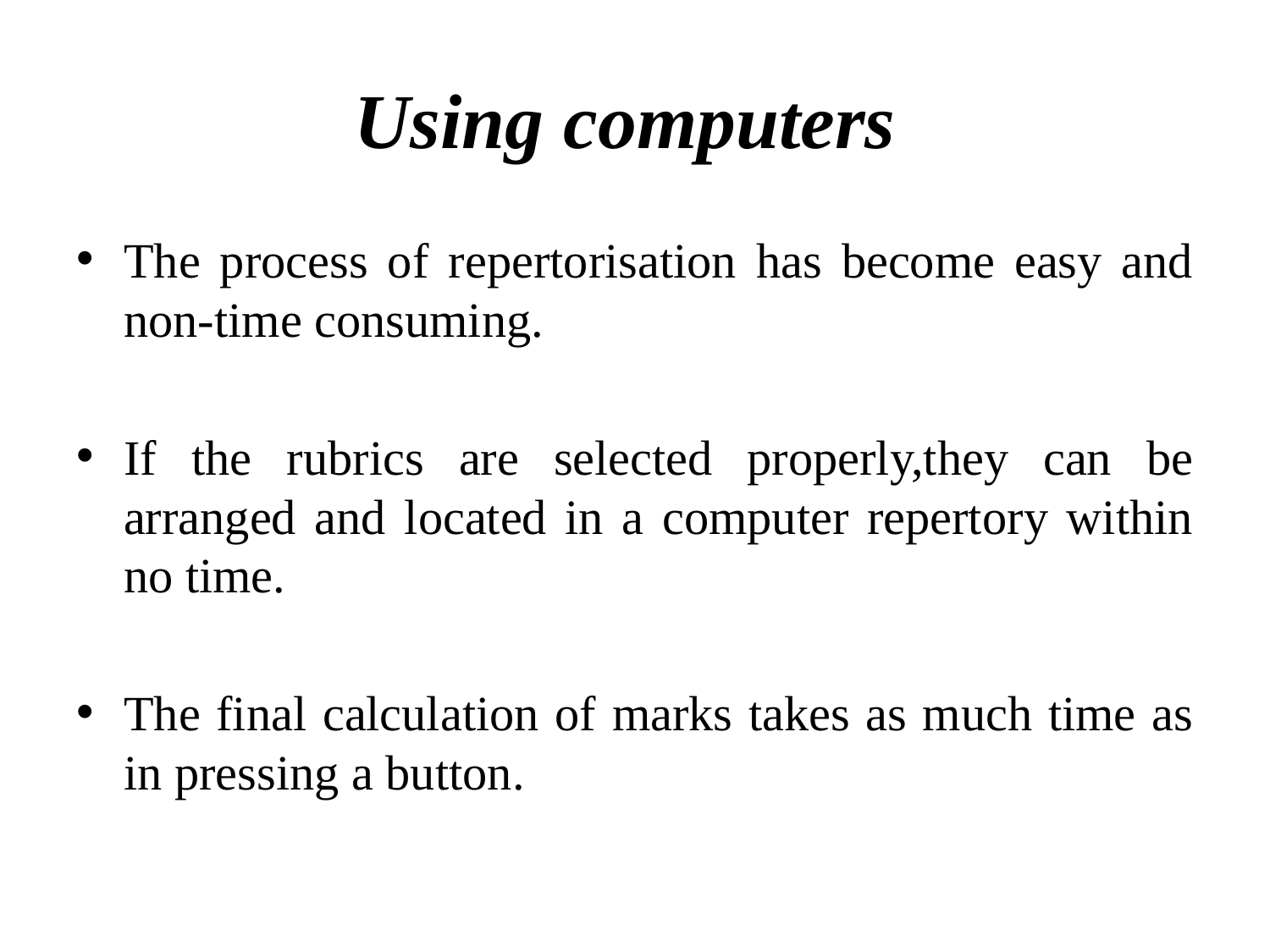

# Using computers
The process of repertorisation has become easy and non-time consuming.

If the rubrics are selected properly,they can be arranged and located in a computer repertory within no time.

The final calculation of marks takes as much time as in pressing a button.